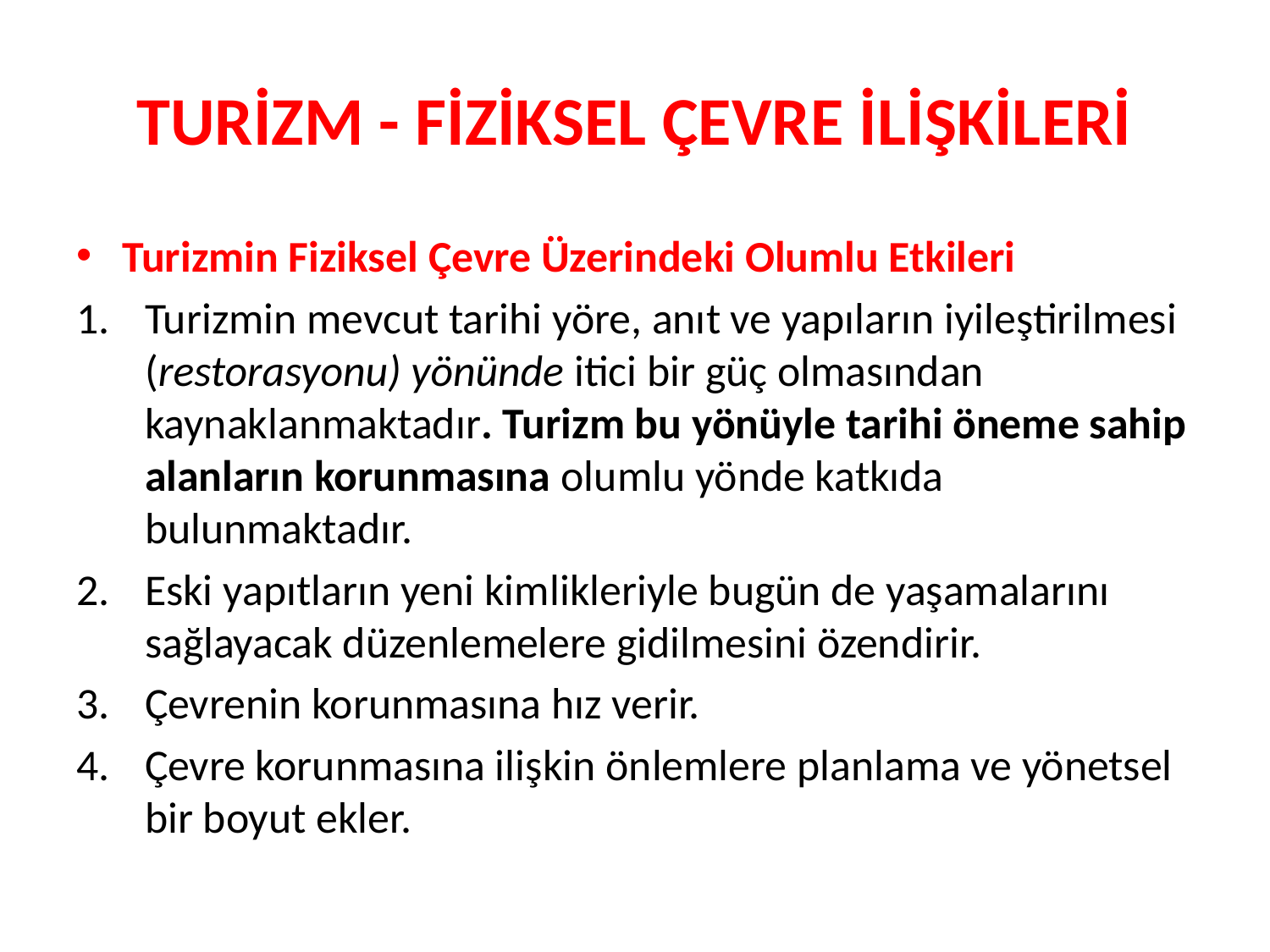

# TURİZM - FİZİKSEL ÇEVRE İLİŞKİLERİ
Turizmin Fiziksel Çevre Üzerindeki Olumlu Etkileri
Turizmin mevcut tarihi yöre, anıt ve yapıların iyileştirilmesi (restorasyonu) yönünde itici bir güç olmasından kaynaklanmaktadır. Turizm bu yönüyle tarihi öneme sahip alanların korunmasına olumlu yönde katkıda bulunmaktadır.
Eski yapıtların yeni kimlikleriyle bugün de yaşamalarını sağlayacak düzenlemelere gidilmesini özendirir.
Çevrenin korunmasına hız verir.
Çevre korunmasına ilişkin önlemlere planlama ve yönetsel bir boyut ekler.